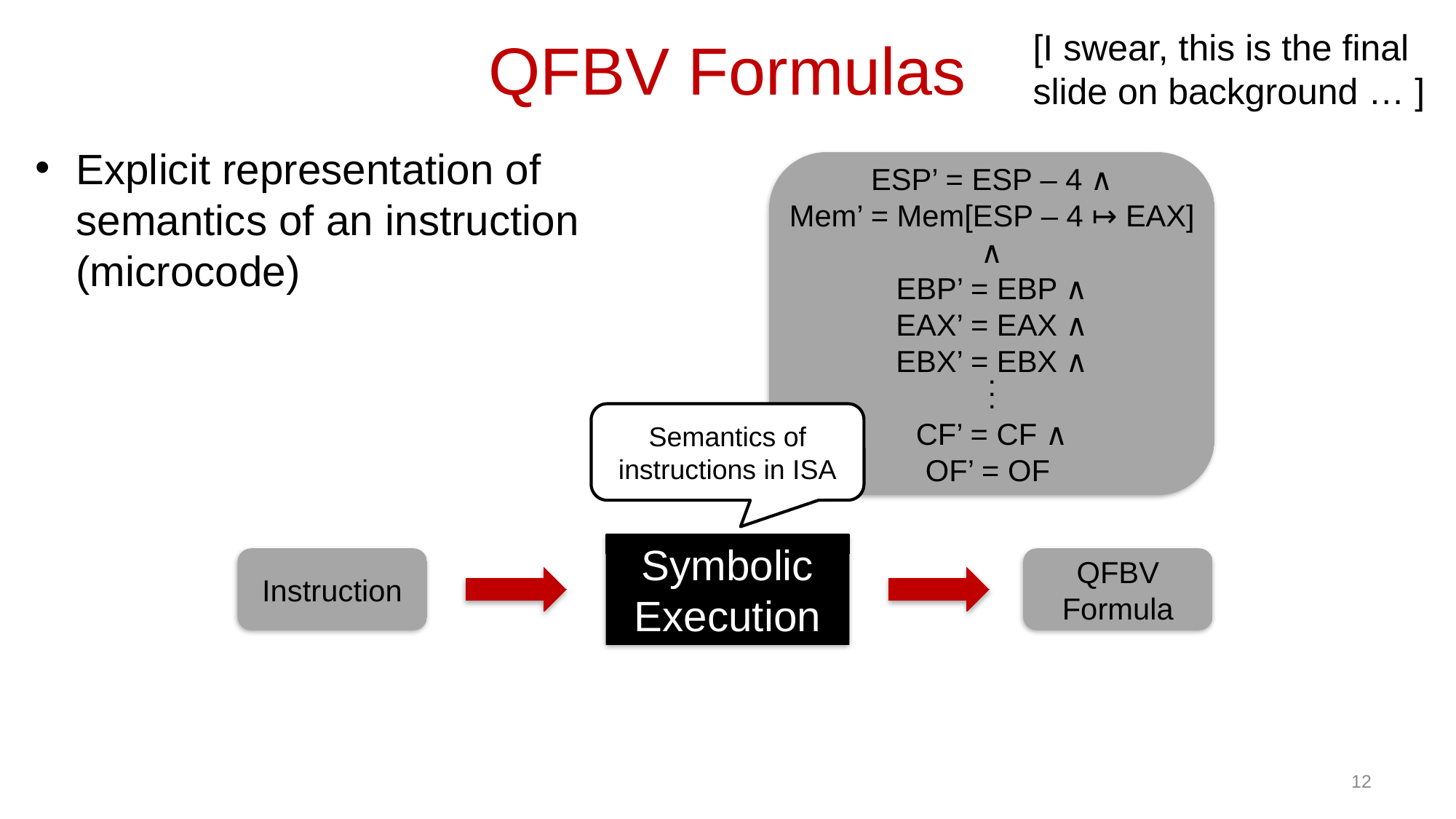

# QFBV Formulas
[I swear, this is the final
slide on background … ]
Explicit representation of semantics of an instruction (microcode)
ESP’ = ESP – 4 ∧
Mem’ = Mem[ESP – 4 ↦ EAX] ∧
EBP’ = EBP ∧
EAX’ = EAX ∧
EBX’ = EBX ∧
.
.
.
CF’ = CF ∧
OF’ = OF
ESP’ = ESP – 4 ∧
Mem’ = Mem[ESP – 4 ↦ EAX]
push eax
Semantics of instructions in ISA
Symbolic Execution
Instruction
QFBV Formula

12